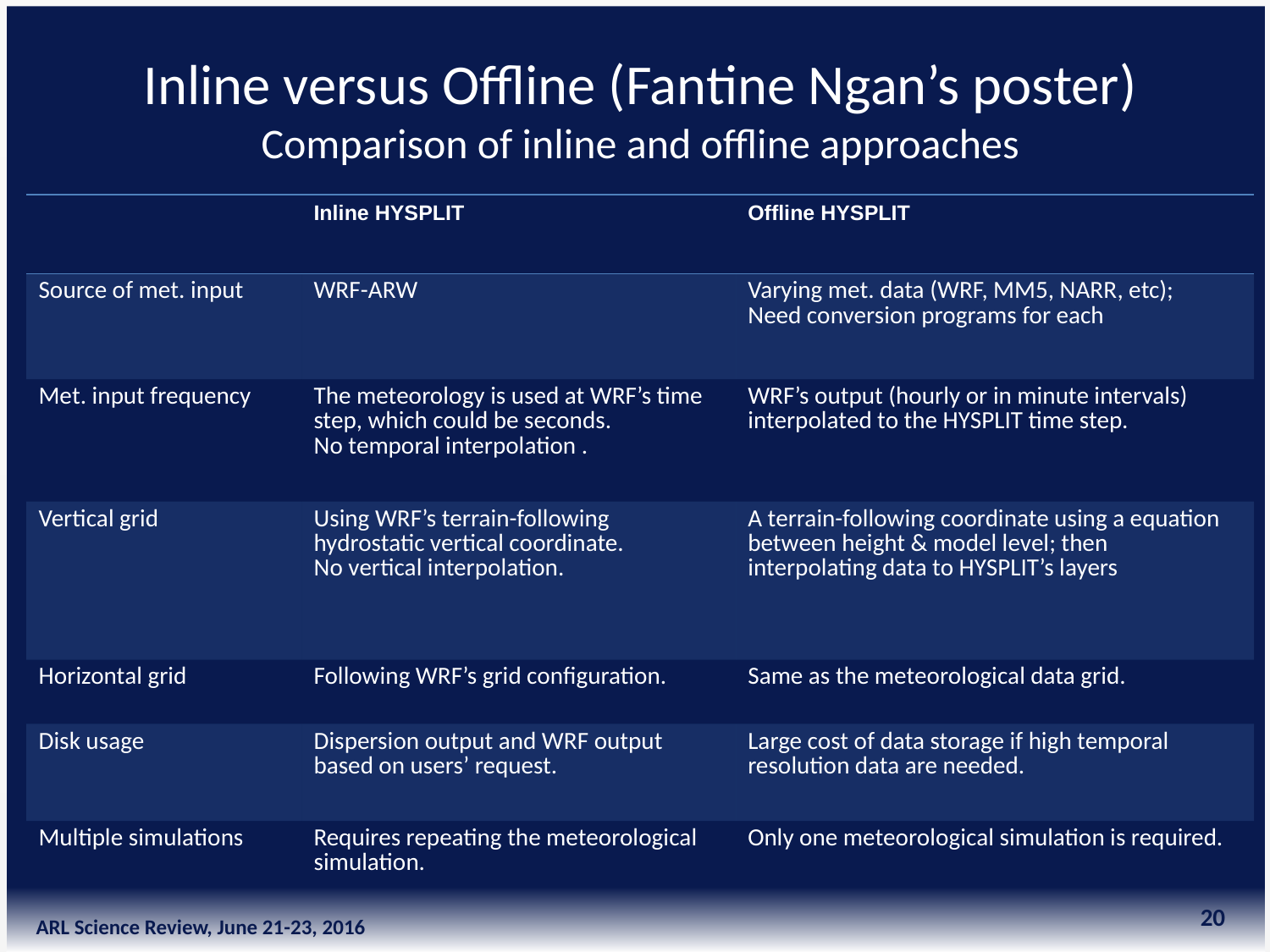

Inline versus Offline (Fantine Ngan’s poster)
Comparison of inline and offline approaches
|  | Inline HYSPLIT | Offline HYSPLIT |
| --- | --- | --- |
| Source of met. input | WRF-ARW | Varying met. data (WRF, MM5, NARR, etc); Need conversion programs for each |
| Met. input frequency | The meteorology is used at WRF’s time step, which could be seconds. No temporal interpolation . | WRF’s output (hourly or in minute intervals) interpolated to the HYSPLIT time step. |
| Vertical grid | Using WRF’s terrain-following hydrostatic vertical coordinate. No vertical interpolation. | A terrain-following coordinate using a equation between height & model level; then interpolating data to HYSPLIT’s layers |
| Horizontal grid | Following WRF’s grid configuration. | Same as the meteorological data grid. |
| Disk usage | Dispersion output and WRF output based on users’ request. | Large cost of data storage if high temporal resolution data are needed. |
| Multiple simulations | Requires repeating the meteorological simulation. | Only one meteorological simulation is required. |
20
ARL Science Review, June 21-23, 2016